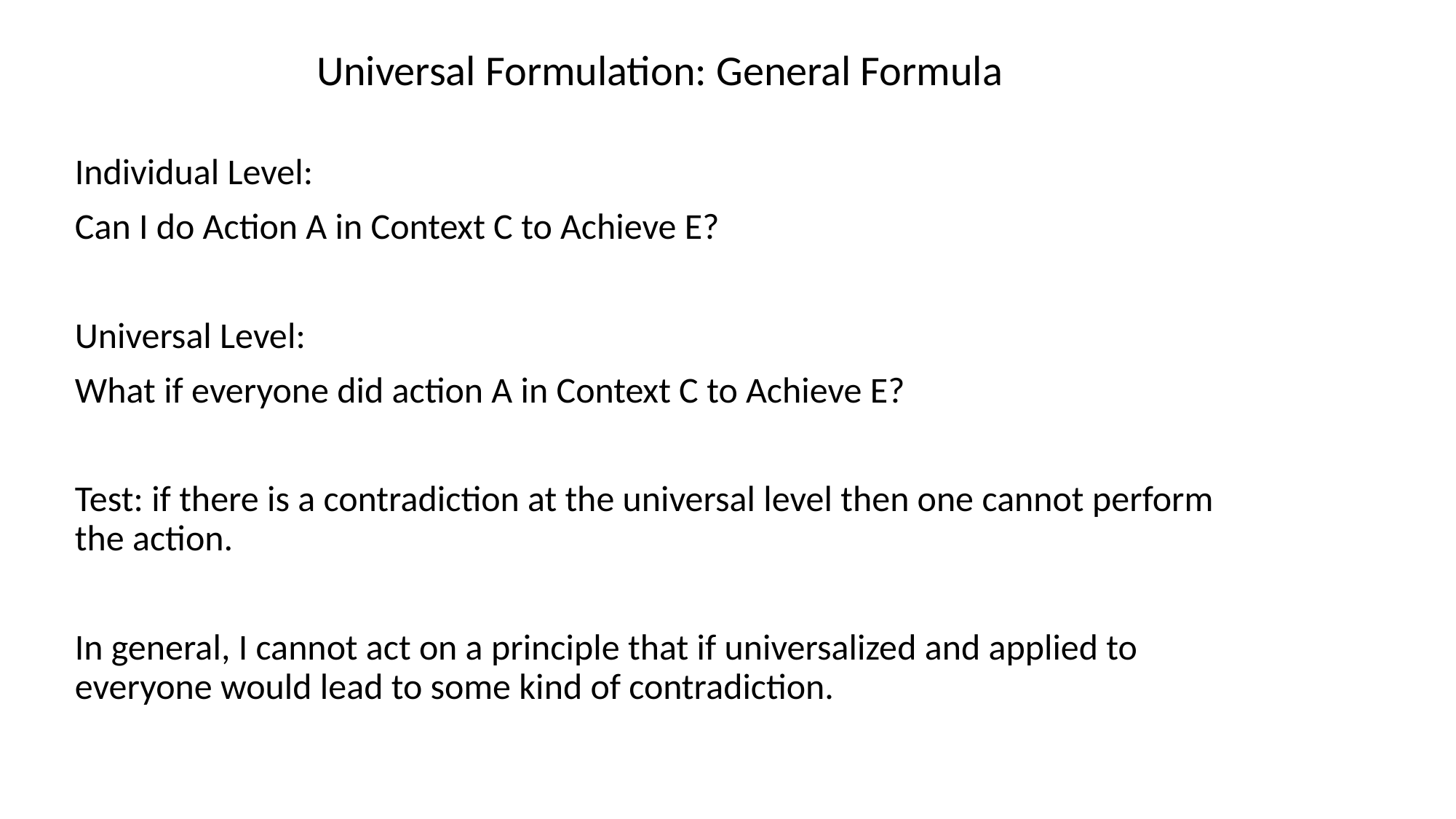

# Universal Formulation: General Formula
Individual Level:
Can I do Action A in Context C to Achieve E?

Universal Level:
What if everyone did action A in Context C to Achieve E?

Test: if there is a contradiction at the universal level then one cannot perform the action.

In general, I cannot act on a principle that if universalized and applied to everyone would lead to some kind of contradiction.